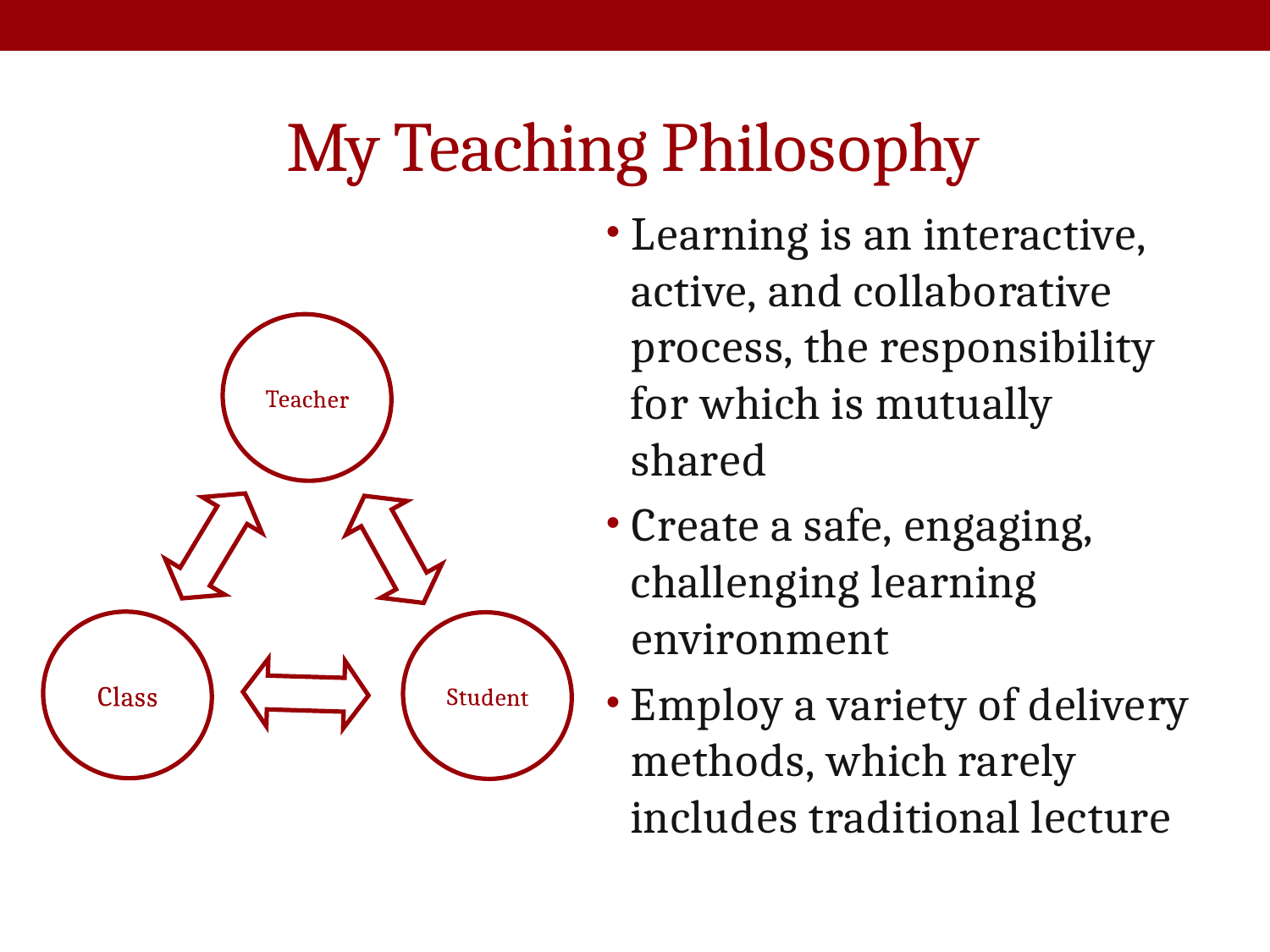

# My Teaching Philosophy
Learning is an interactive, active, and collaborative process, the responsibility for which is mutually shared
Create a safe, engaging, challenging learning environment
Employ a variety of delivery methods, which rarely includes traditional lecture
Teacher

Class
Student